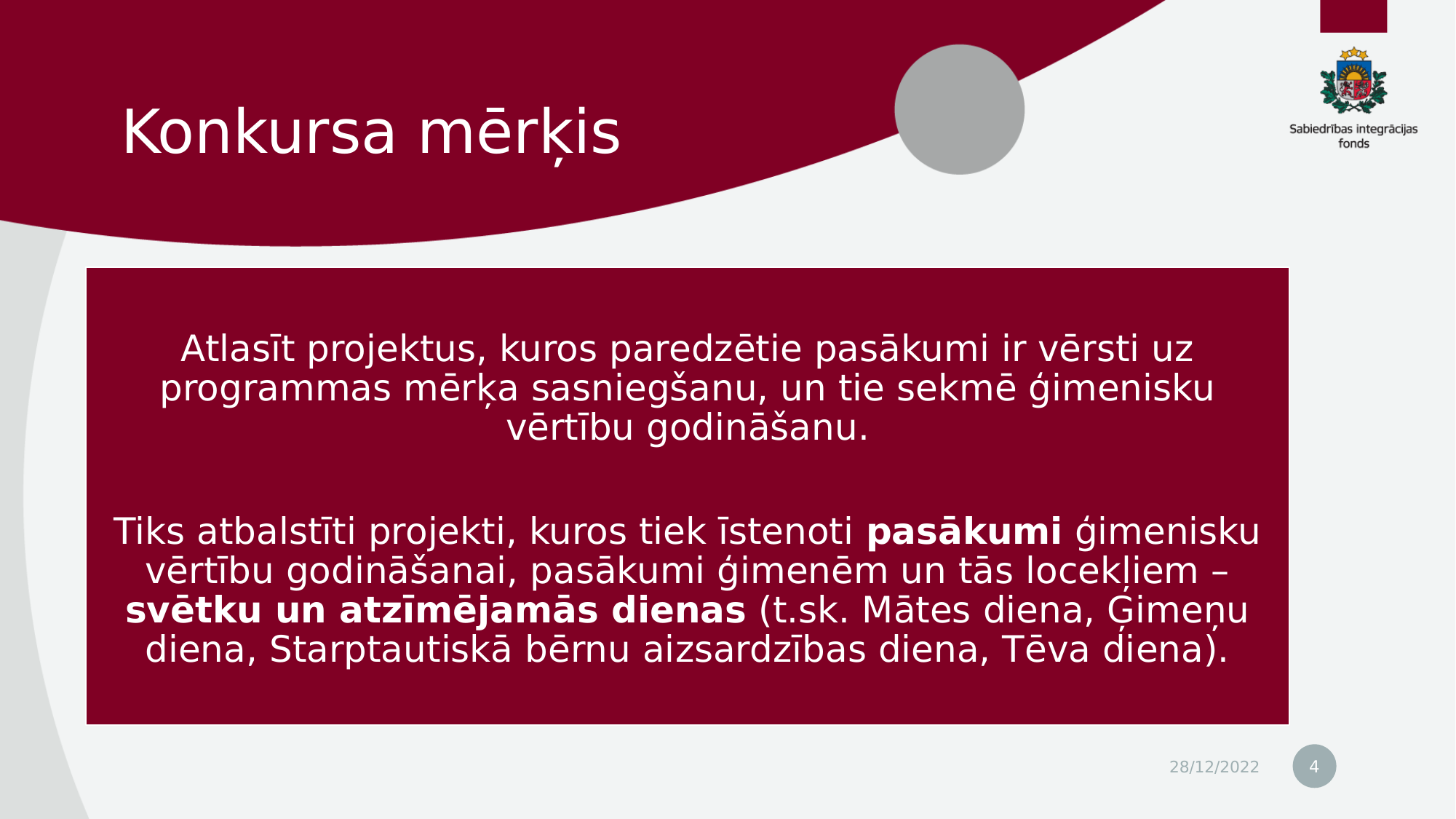

# Konkursa mērķis

Atlasīt projektus, kuros paredzētie pasākumi ir vērsti uz programmas mērķa sasniegšanu, un tie sekmē ģimenisku vērtību godināšanu.

Tiks atbalstīti projekti, kuros tiek īstenoti pasākumi ģimenisku vērtību godināšanai, pasākumi ģimenēm un tās locekļiem – svētku un atzīmējamās dienas (t.sk. Mātes diena, Ģimeņu diena, Starptautiskā bērnu aizsardzības diena, Tēva diena).

4
28/12/2022